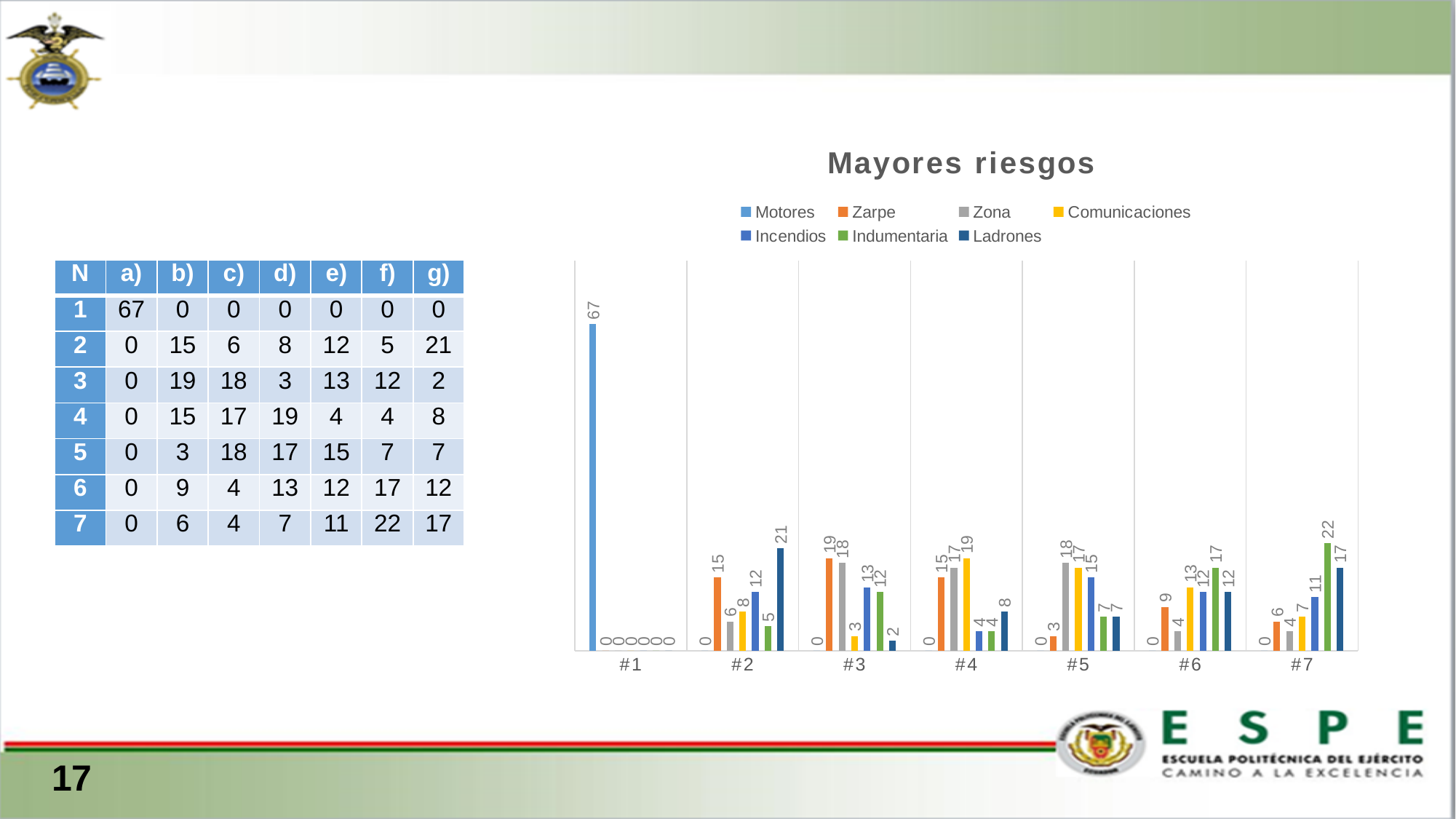

### Chart: Mayores riesgos

| Category | Motores | Zarpe | Zona | Comunicaciones | Incendios | Indumentaria | Ladrones |
|---|---|---|---|---|---|---|---|
| #1 | 67.0 | 0.0 | 0.0 | 0.0 | 0.0 | 0.0 | 0.0 |
| #2 | 0.0 | 15.0 | 6.0 | 8.0 | 12.0 | 5.0 | 21.0 |
| #3 | 0.0 | 19.0 | 18.0 | 3.0 | 13.0 | 12.0 | 2.0 |
| #4 | 0.0 | 15.0 | 17.0 | 19.0 | 4.0 | 4.0 | 8.0 |
| #5 | 0.0 | 3.0 | 18.0 | 17.0 | 15.0 | 7.0 | 7.0 |
| #6 | 0.0 | 9.0 | 4.0 | 13.0 | 12.0 | 17.0 | 12.0 |
| #7 | 0.0 | 6.0 | 4.0 | 7.0 | 11.0 | 22.0 | 17.0 |
| N | a) | b) | c) | d) | e) | f) | g) |
| --- | --- | --- | --- | --- | --- | --- | --- |
| 1 | 67 | 0 | 0 | 0 | 0 | 0 | 0 |
| 2 | 0 | 15 | 6 | 8 | 12 | 5 | 21 |
| 3 | 0 | 19 | 18 | 3 | 13 | 12 | 2 |
| 4 | 0 | 15 | 17 | 19 | 4 | 4 | 8 |
| 5 | 0 | 3 | 18 | 17 | 15 | 7 | 7 |
| 6 | 0 | 9 | 4 | 13 | 12 | 17 | 12 |
| 7 | 0 | 6 | 4 | 7 | 11 | 22 | 17 |
    17